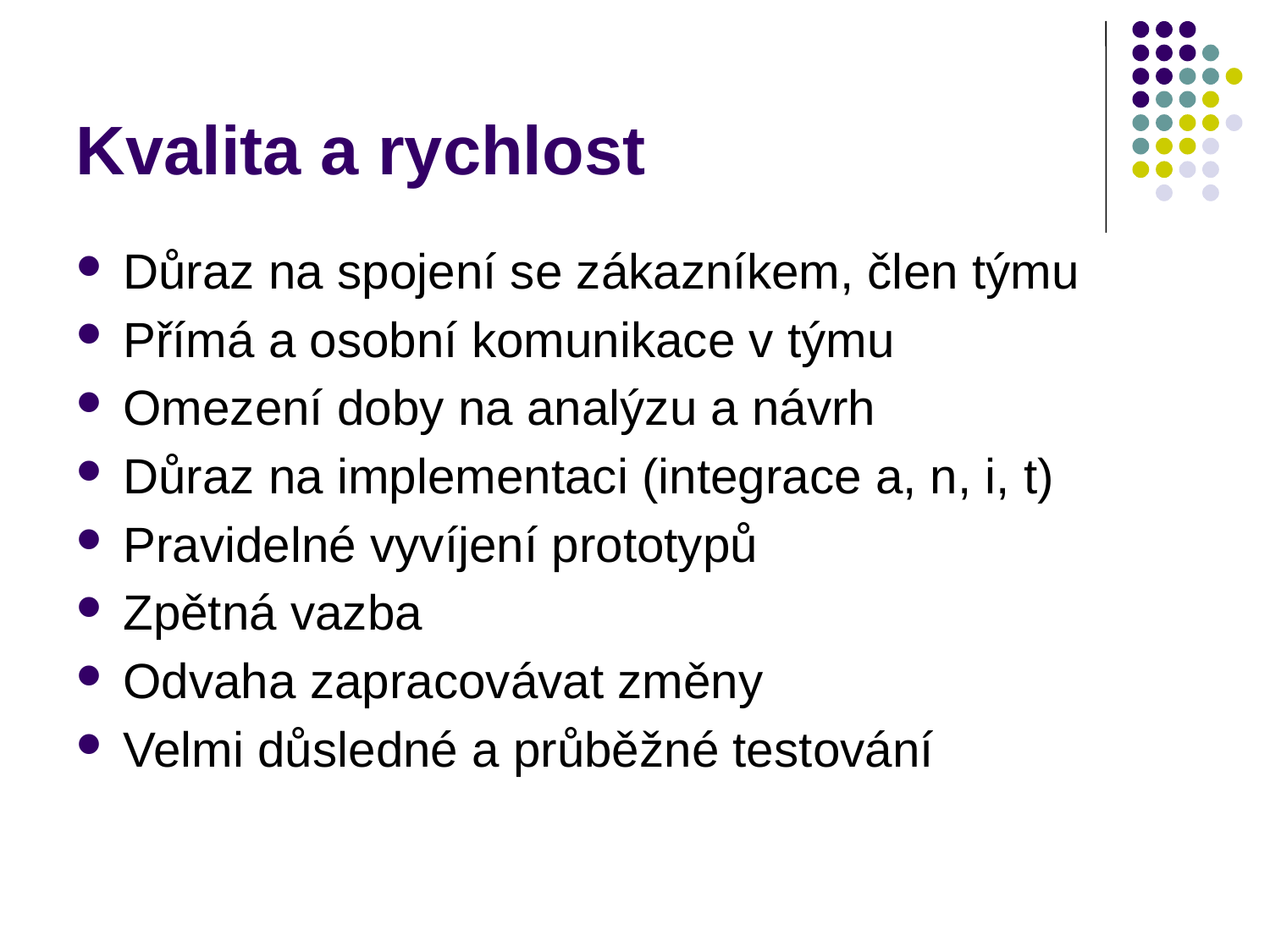

# Kvalita a rychlost
Důraz na spojení se zákazníkem, člen týmu
Přímá a osobní komunikace v týmu
Omezení doby na analýzu a návrh
Důraz na implementaci (integrace a, n, i, t)
Pravidelné vyvíjení prototypů
Zpětná vazba
Odvaha zapracovávat změny
Velmi důsledné a průběžné testování